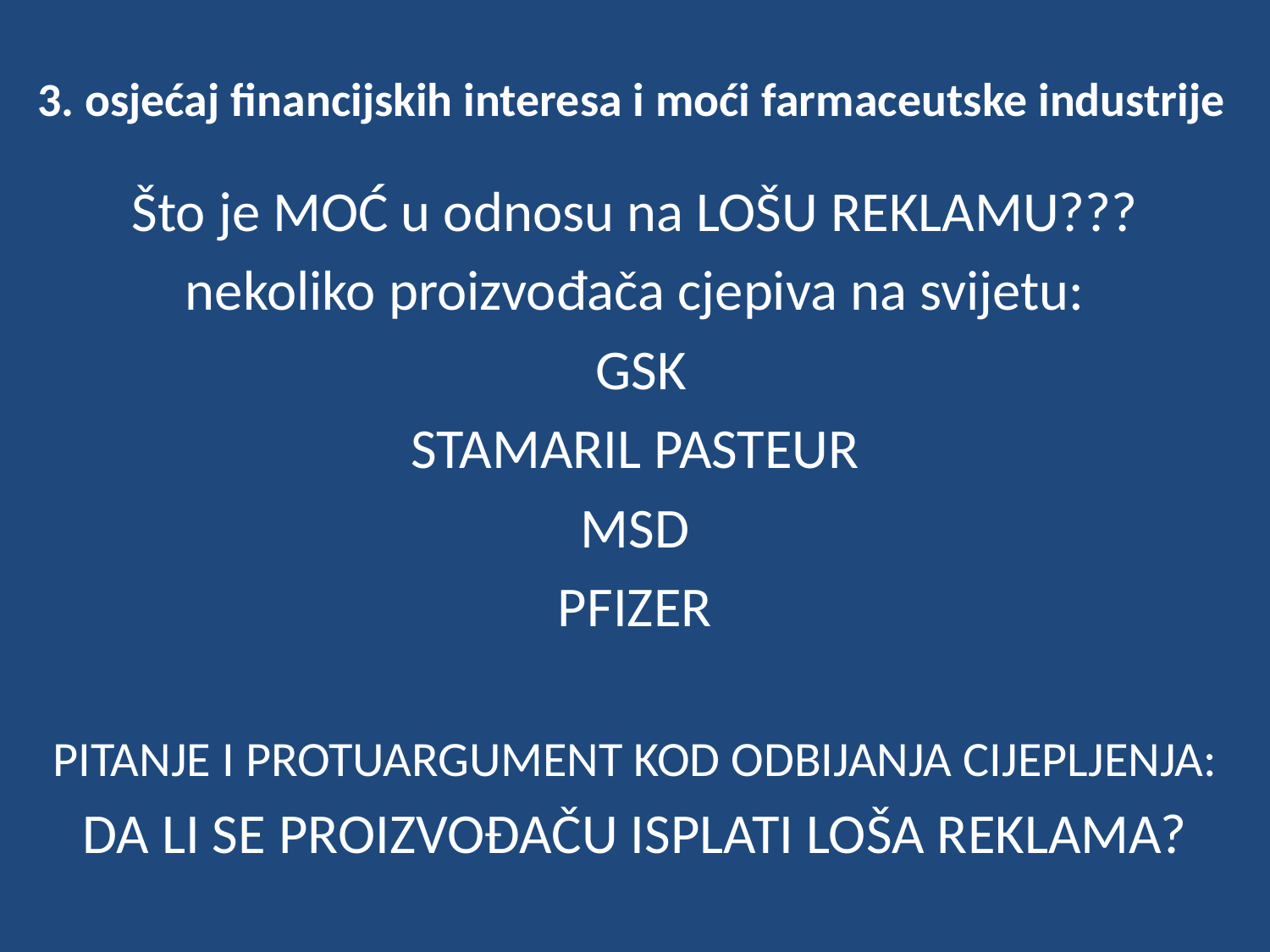

# 3. osjećaj financijskih interesa i moći farmaceutske industrije
Što je MOĆ u odnosu na LOŠU REKLAMU???
nekoliko proizvođača cjepiva na svijetu:
 GSK
STAMARIL PASTEUR
MSD
PFIZER

PITANJE I PROTUARGUMENT KOD ODBIJANJA CIJEPLJENJA:
DA LI SE PROIZVOĐAČU ISPLATI LOŠA REKLAMA?